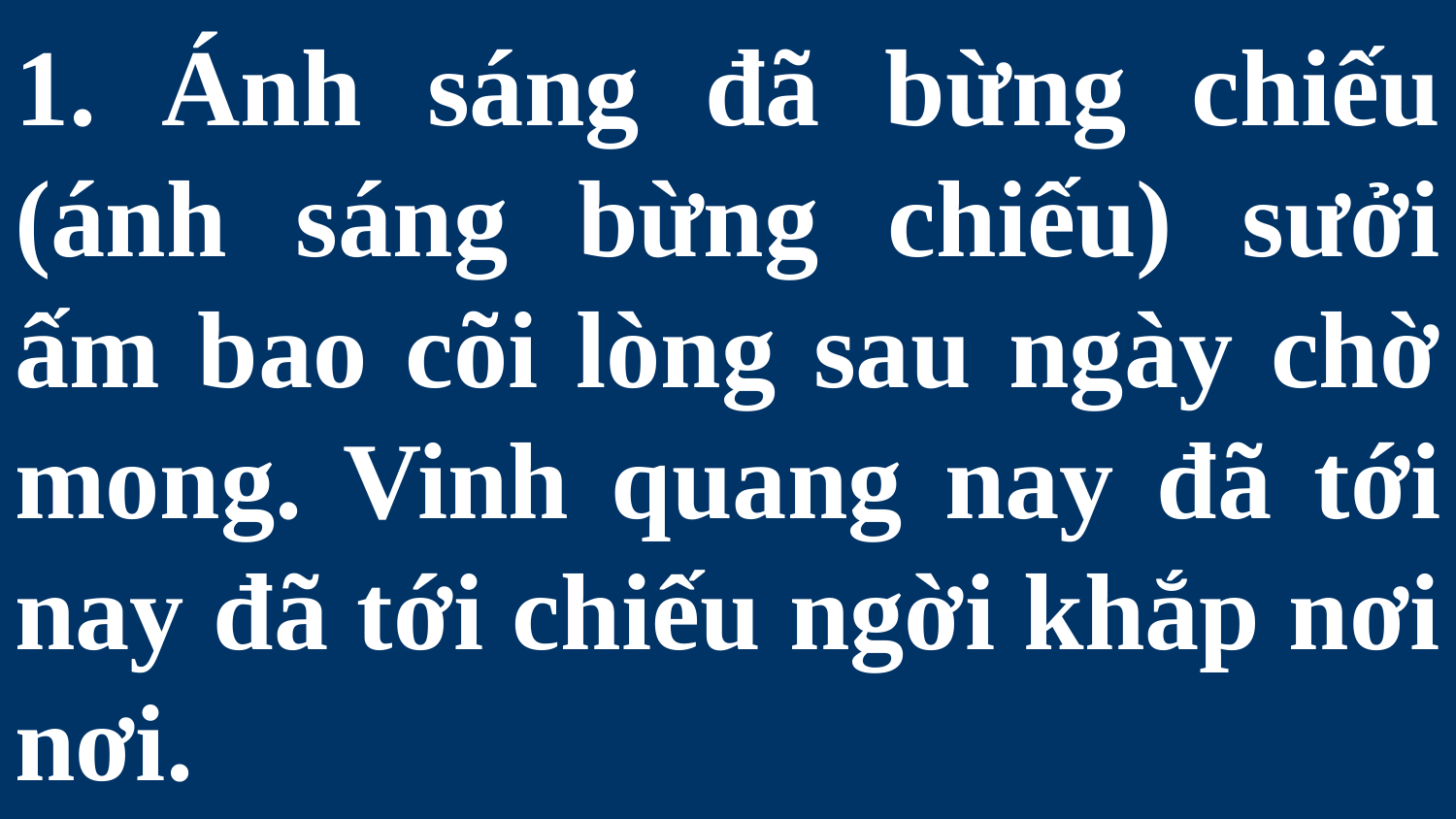

# 1. Ánh sáng đã bừng chiếu (ánh sáng bừng chiếu) sưởi ấm bao cõi lòng sau ngày chờ mong. Vinh quang nay đã tới nay đã tới chiếu ngời khắp nơi nơi.